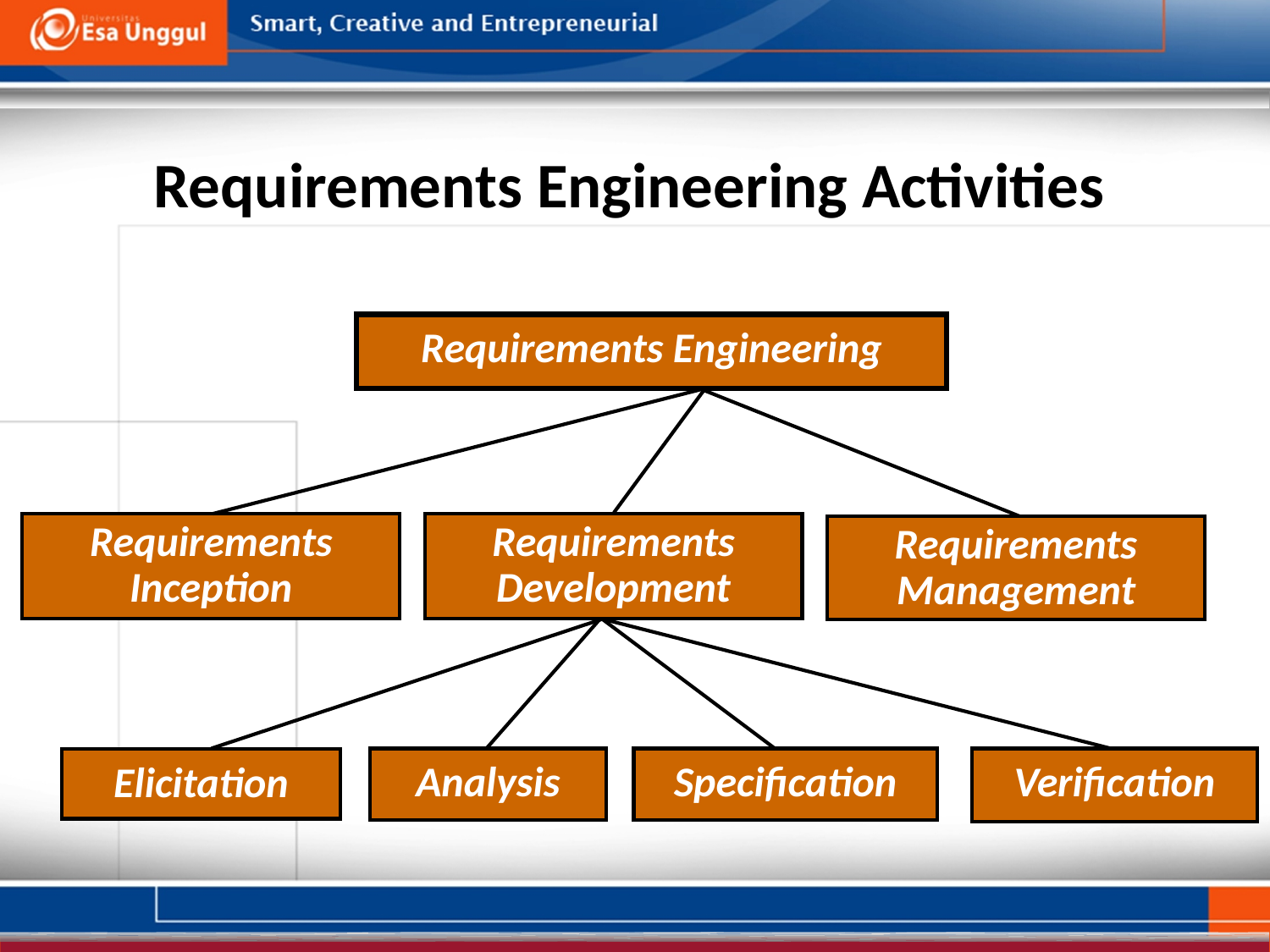

Requirements Engineering Activities
Requirements Engineering

Requirements Inception

Requirements Development

Requirements Management

Analysis

Elicitation

Verification

Specification